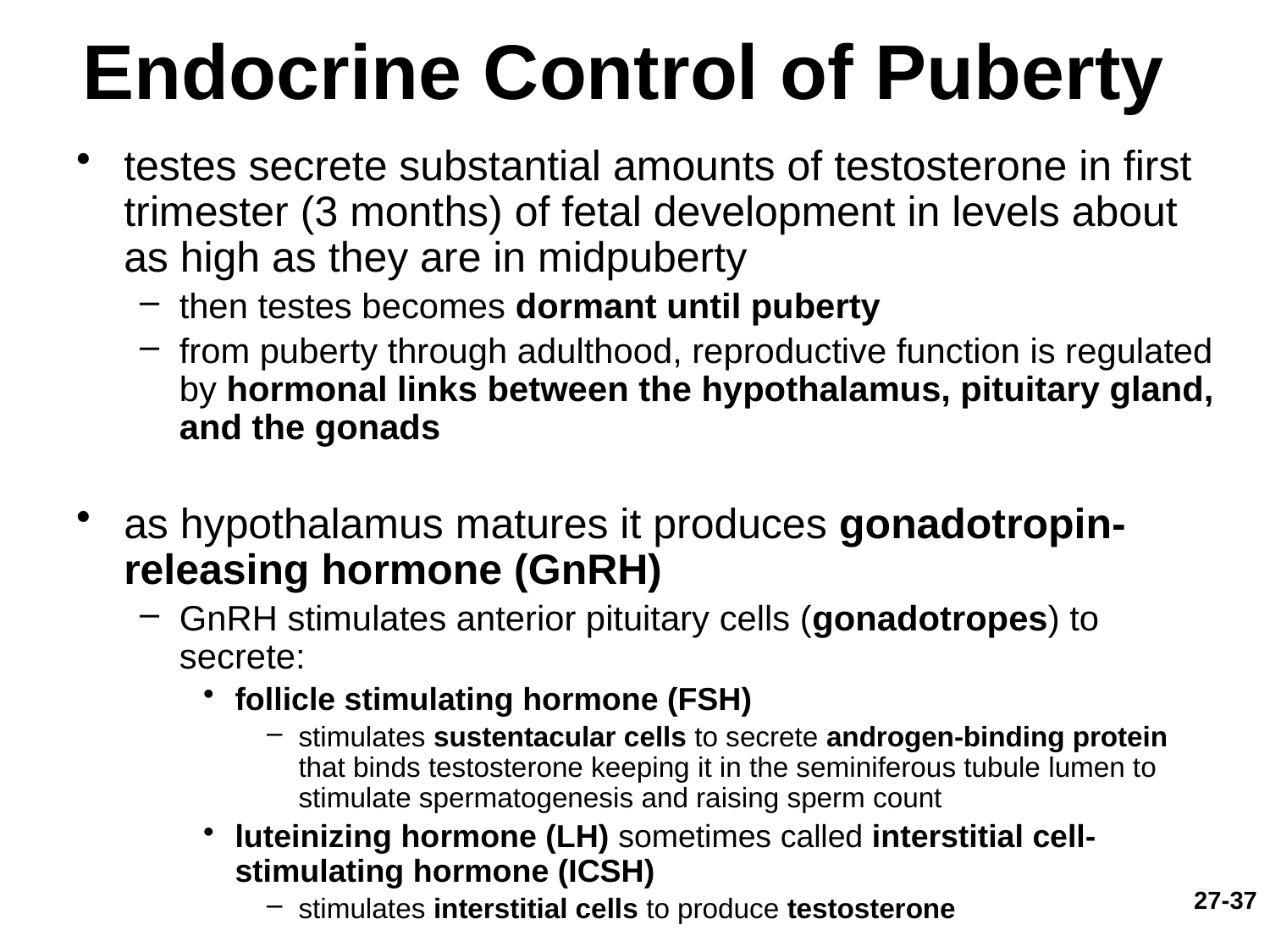

# Endocrine Control of Puberty
testes secrete substantial amounts of testosterone in first trimester (3 months) of fetal development in levels about as high as they are in midpuberty
then testes becomes dormant until puberty
from puberty through adulthood, reproductive function is regulated by hormonal links between the hypothalamus, pituitary gland, and the gonads

as hypothalamus matures it produces gonadotropin-releasing hormone (GnRH)
GnRH stimulates anterior pituitary cells (gonadotropes) to secrete:
follicle stimulating hormone (FSH)
stimulates sustentacular cells to secrete androgen-binding protein that binds testosterone keeping it in the seminiferous tubule lumen to stimulate spermatogenesis and raising sperm count
luteinizing hormone (LH) sometimes called interstitial cell-stimulating hormone (ICSH)
stimulates interstitial cells to produce testosterone
27-37